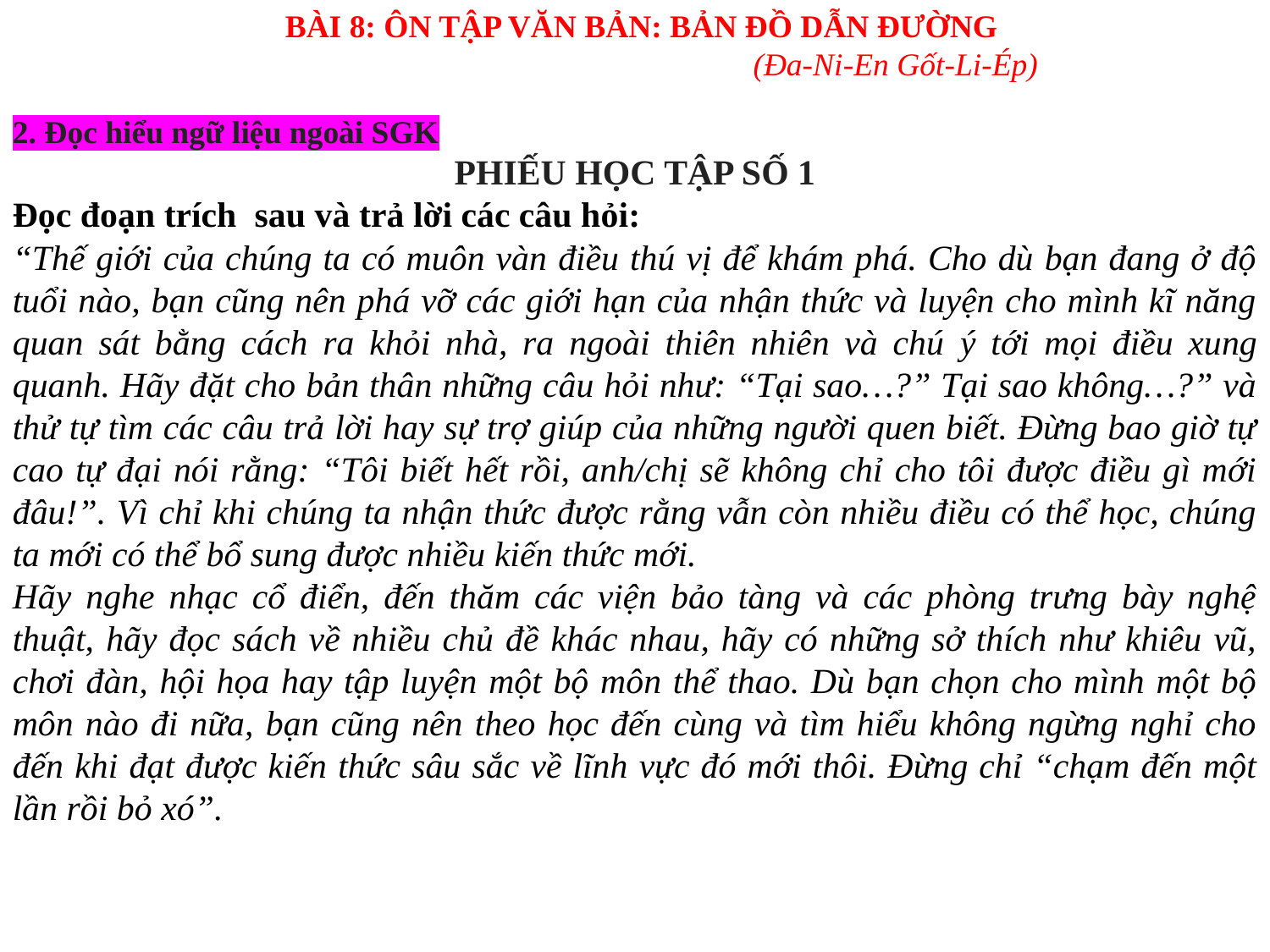

BÀI 8: ÔN TẬP VĂN BẢN: BẢN ĐỒ DẪN ĐƯỜNG
				(Đa-Ni-En Gốt-Li-Ép)

2. Đọc hiểu ngữ liệu ngoài SGK
PHIẾU HỌC TẬP SỐ 1
Đọc đoạn trích  sau và trả lời các câu hỏi:
“Thế giới của chúng ta có muôn vàn điều thú vị để khám phá. Cho dù bạn đang ở độ tuổi nào, bạn cũng nên phá vỡ các giới hạn của nhận thức và luyện cho mình kĩ năng quan sát bằng cách ra khỏi nhà, ra ngoài thiên nhiên và chú ý tới mọi điều xung quanh. Hãy đặt cho bản thân những câu hỏi như: “Tại sao…?” Tại sao không…?” và thử tự tìm các câu trả lời hay sự trợ giúp của những người quen biết. Đừng bao giờ tự cao tự đại nói rằng: “Tôi biết hết rồi, anh/chị sẽ không chỉ cho tôi được điều gì mới đâu!”. Vì chỉ khi chúng ta nhận thức được rằng vẫn còn nhiều điều có thể học, chúng ta mới có thể bổ sung được nhiều kiến thức mới.
Hãy nghe nhạc cổ điển, đến thăm các viện bảo tàng và các phòng trưng bày nghệ thuật, hãy đọc sách về nhiều chủ đề khác nhau, hãy có những sở thích như khiêu vũ, chơi đàn, hội họa hay tập luyện một bộ môn thể thao. Dù bạn chọn cho mình một bộ môn nào đi nữa, bạn cũng nên theo học đến cùng và tìm hiểu không ngừng nghỉ cho đến khi đạt được kiến thức sâu sắc về lĩnh vực đó mới thôi. Đừng chỉ “chạm đến một lần rồi bỏ xó”.